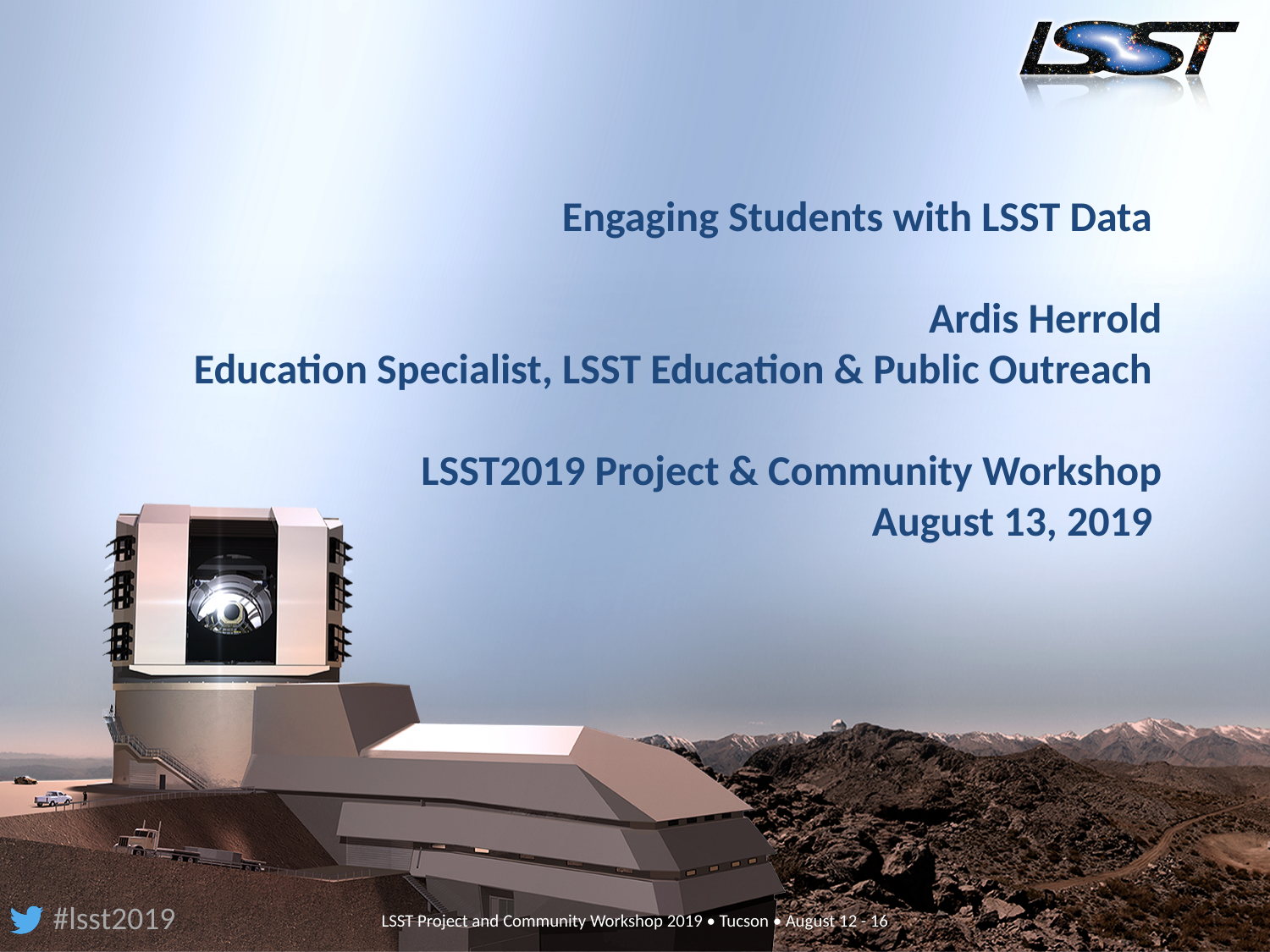

# Engaging Students with LSST Data Ardis Herrold Education Specialist, LSST Education & Public Outreach LSST2019 Project & Community Workshop August 13, 2019